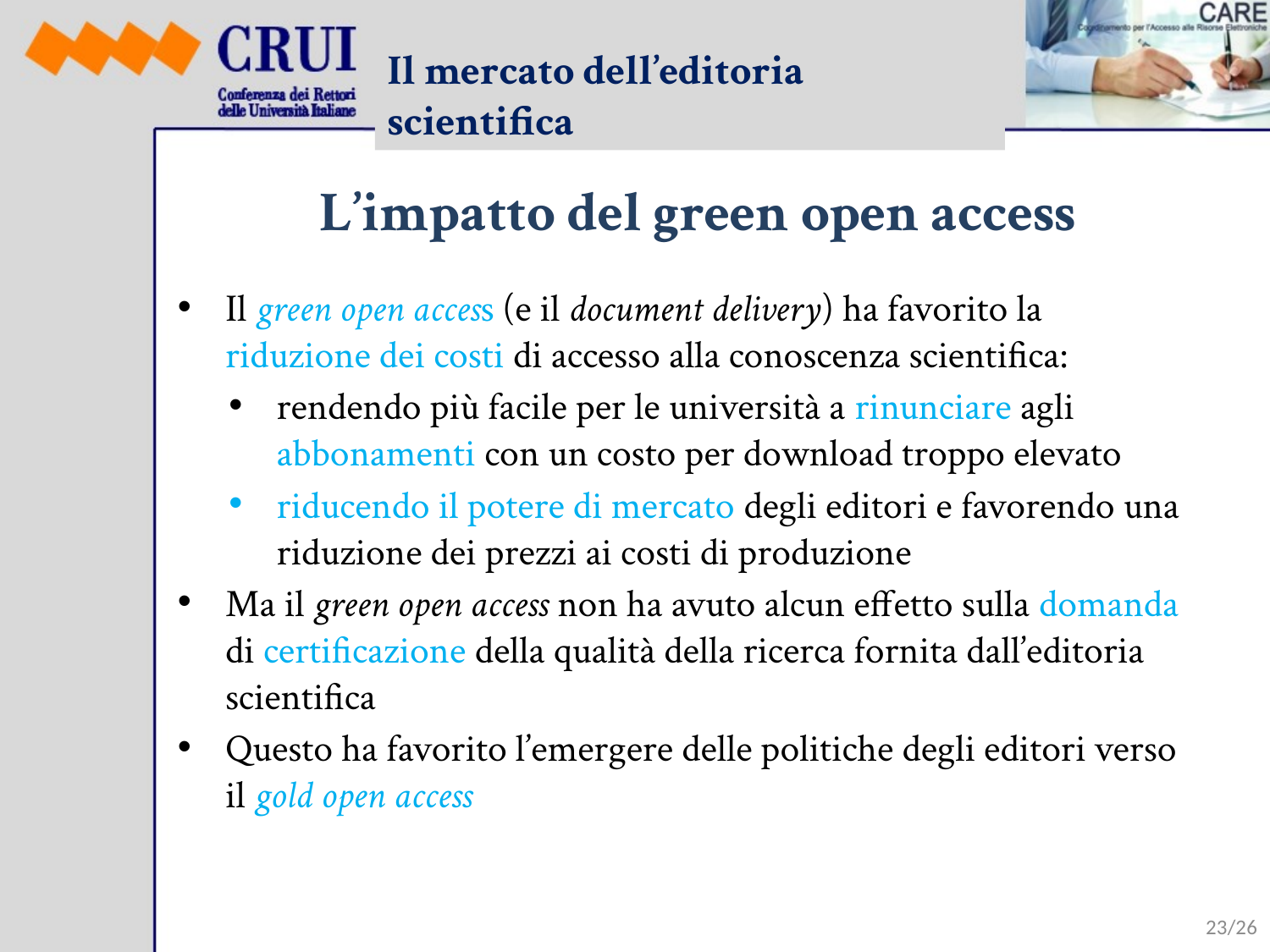

Il mercato dell’editoria scientifica
# L’impatto del green open access
Il green open access (e il document delivery) ha favorito la riduzione dei costi di accesso alla conoscenza scientifica:
rendendo più facile per le università a rinunciare agli abbonamenti con un costo per download troppo elevato
riducendo il potere di mercato degli editori e favorendo una riduzione dei prezzi ai costi di produzione
Ma il green open access non ha avuto alcun effetto sulla domanda di certificazione della qualità della ricerca fornita dall’editoria scientifica
Questo ha favorito l’emergere delle politiche degli editori verso il gold open access
23/26